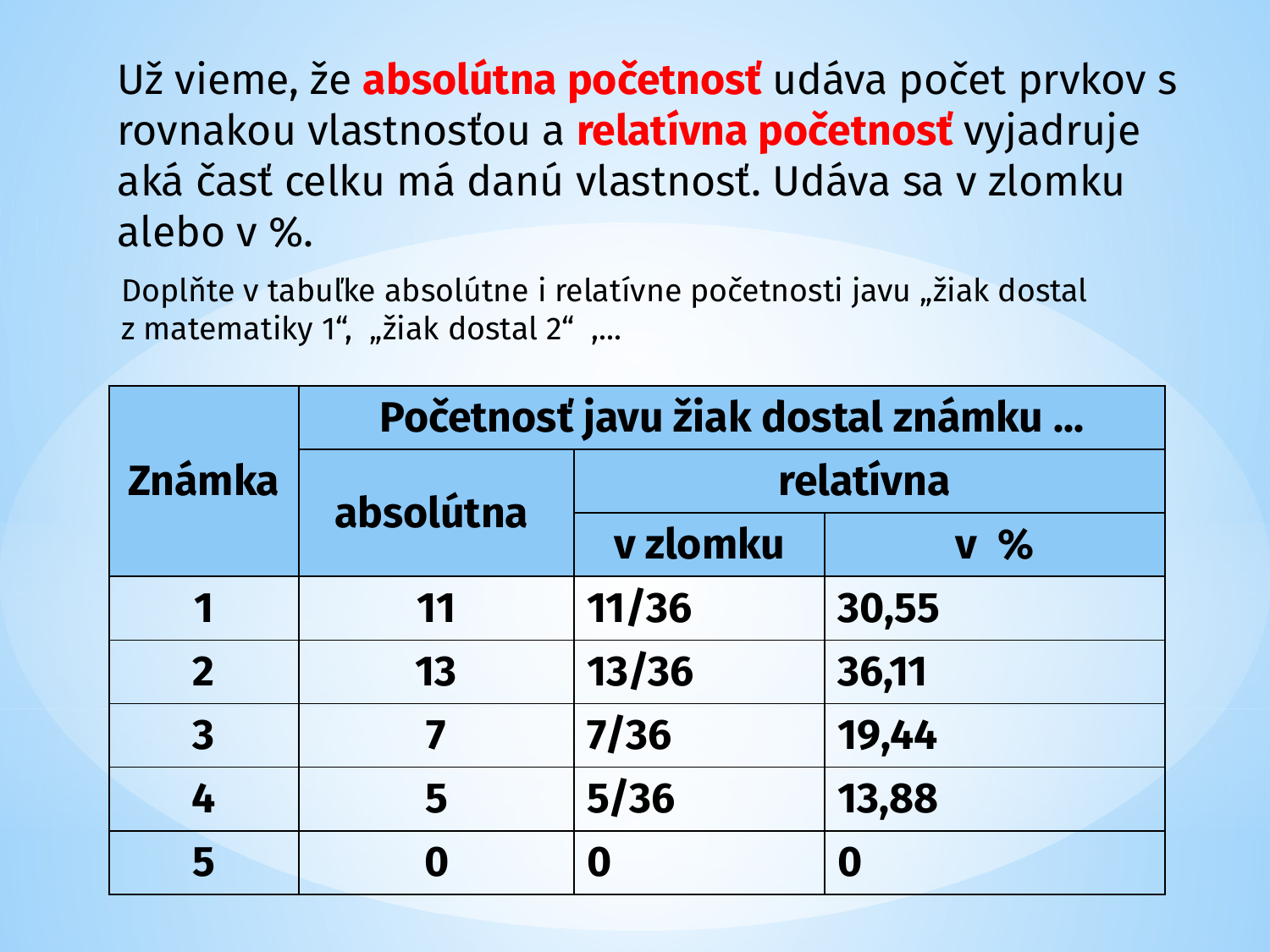

Už vieme, že absolútna početnosť udáva počet prvkov s rovnakou vlastnosťou a relatívna početnosť vyjadruje aká časť celku má danú vlastnosť. Udáva sa v zlomku alebo v %.
Doplňte v tabuľke absolútne i relatívne početnosti javu „žiak dostal
z matematiky 1“,  „žiak dostal 2“  ,...
| Známka | Početnosť javu žiak dostal známku ... |  |  |
| --- | --- | --- | --- |
|  | absolútna | relatívna |  |
|  |  | v zlomku | v % |
| 1 | 11 | 11/36 | 30,55 |
| 2 | 13 | 13/36 | 36,11 |
| 3 | 7 | 7/36 | 19,44 |
| 4 | 5 | 5/36 | 13,88 |
| 5 | 0 | 0 | 0 |